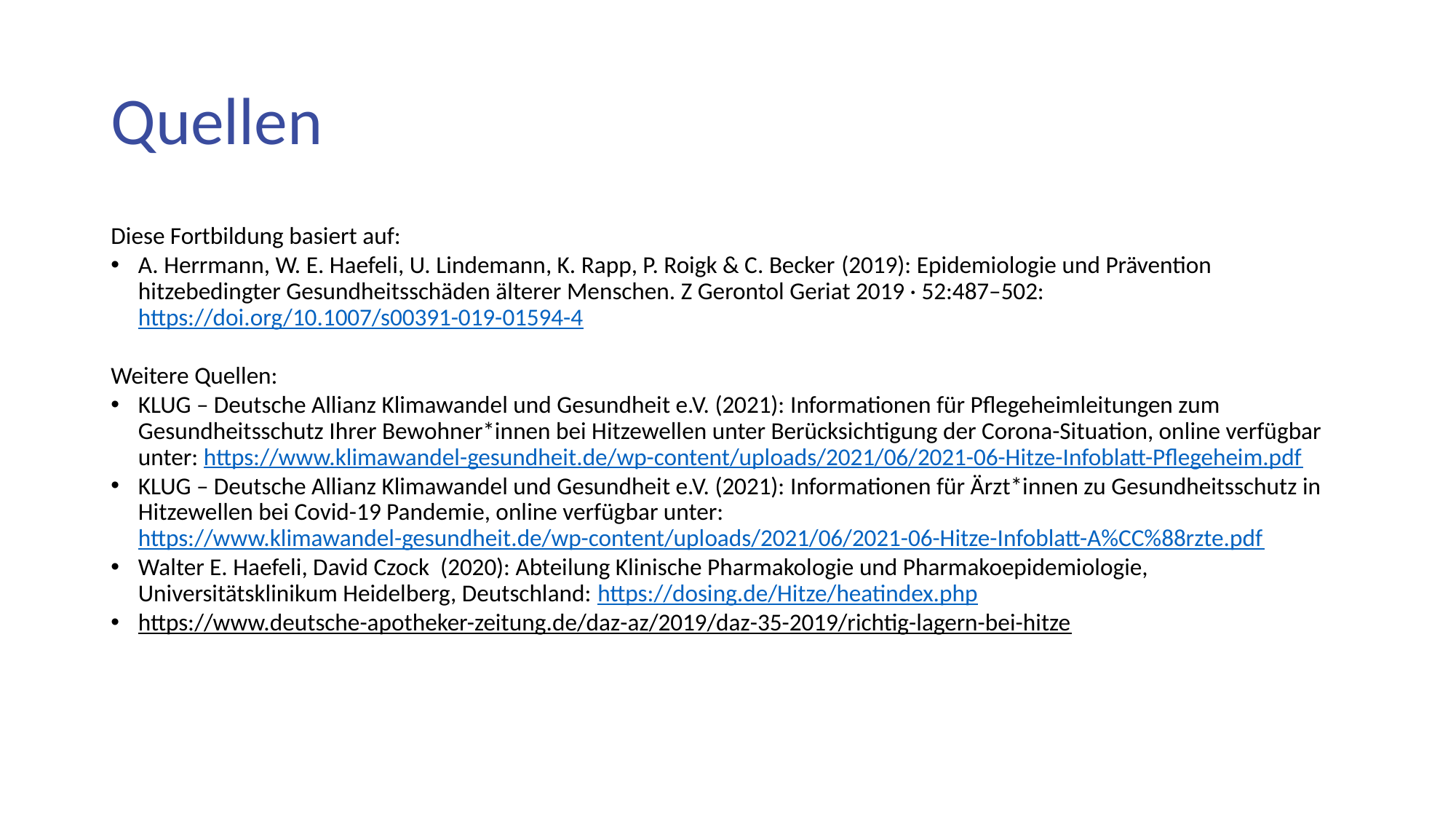

# Quellen
Diese Fortbildung basiert auf:
A. Herrmann, W. E. Haefeli, U. Lindemann, K. Rapp, P. Roigk & C. Becker (2019): Epidemiologie und Prävention hitzebedingter Gesundheitsschäden älterer Menschen. Z Gerontol Geriat 2019 · 52:487–502: https://doi.org/10.1007/s00391-019-01594-4

Weitere Quellen:
KLUG – Deutsche Allianz Klimawandel und Gesundheit e.V. (2021): Informationen für Pflegeheimleitungen zum Gesundheitsschutz Ihrer Bewohner*innen bei Hitzewellen unter Berücksichtigung der Corona-Situation, online verfügbar unter: https://www.klimawandel-gesundheit.de/wp-content/uploads/2021/06/2021-06-Hitze-Infoblatt-Pflegeheim.pdf
KLUG – Deutsche Allianz Klimawandel und Gesundheit e.V. (2021): Informationen für Ärzt*innen zu Gesundheitsschutz in Hitzewellen bei Covid-19 Pandemie, online verfügbar unter: https://www.klimawandel-gesundheit.de/wp-content/uploads/2021/06/2021-06-Hitze-Infoblatt-A%CC%88rzte.pdf
Walter E. Haefeli, David Czock  (2020): Abteilung Klinische Pharmakologie und Pharmakoepidemiologie, Universitätsklinikum Heidelberg, Deutschland: https://dosing.de/Hitze/heatindex.php
https://www.deutsche-apotheker-zeitung.de/daz-az/2019/daz-35-2019/richtig-lagern-bei-hitze